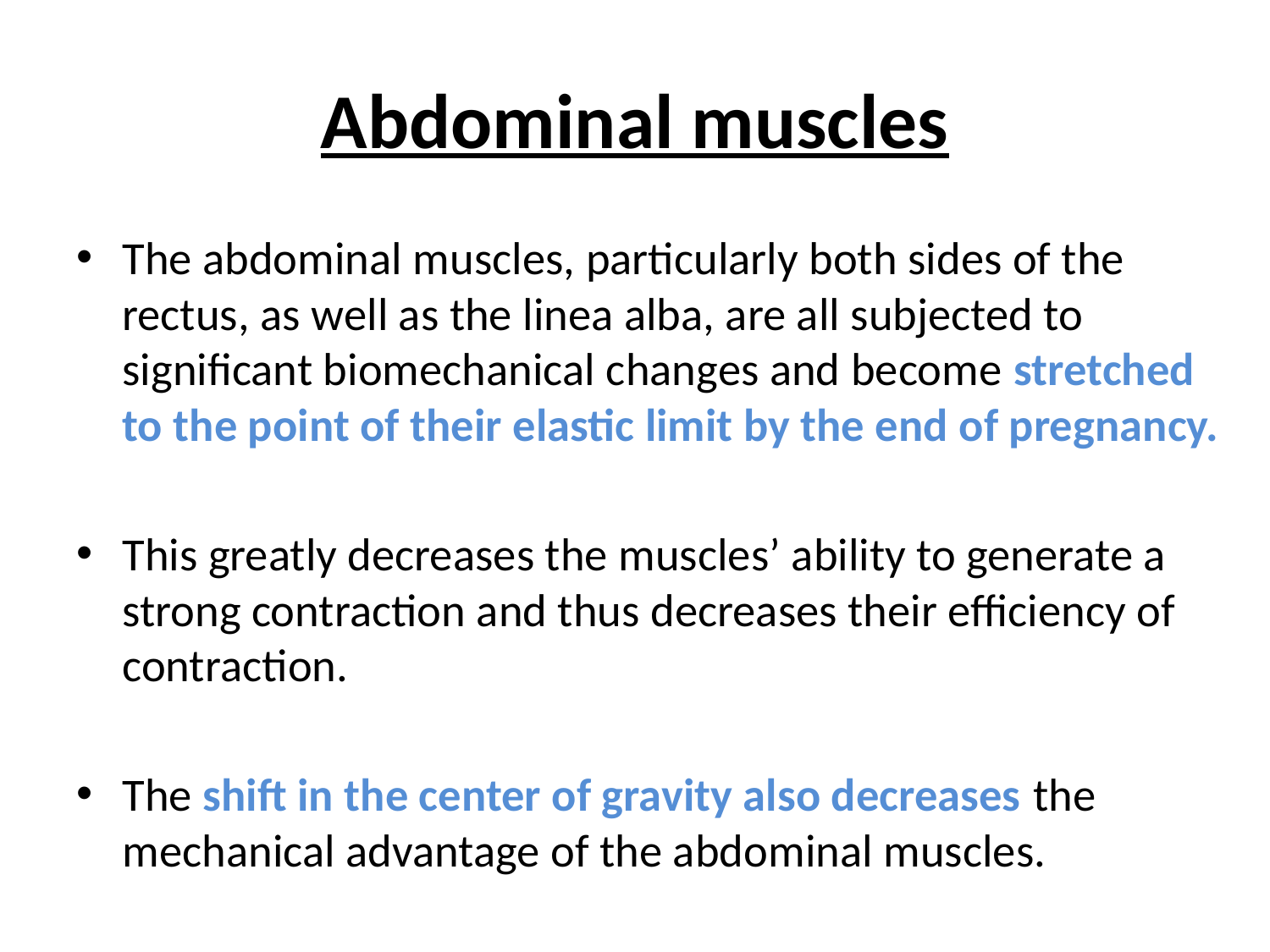

# Abdominal muscles
The abdominal muscles, particularly both sides of the rectus, as well as the linea alba, are all subjected to significant biomechanical changes and become stretched to the point of their elastic limit by the end of pregnancy.

This greatly decreases the muscles’ ability to generate a strong contraction and thus decreases their efficiency of contraction.

The shift in the center of gravity also decreases the mechanical advantage of the abdominal muscles.